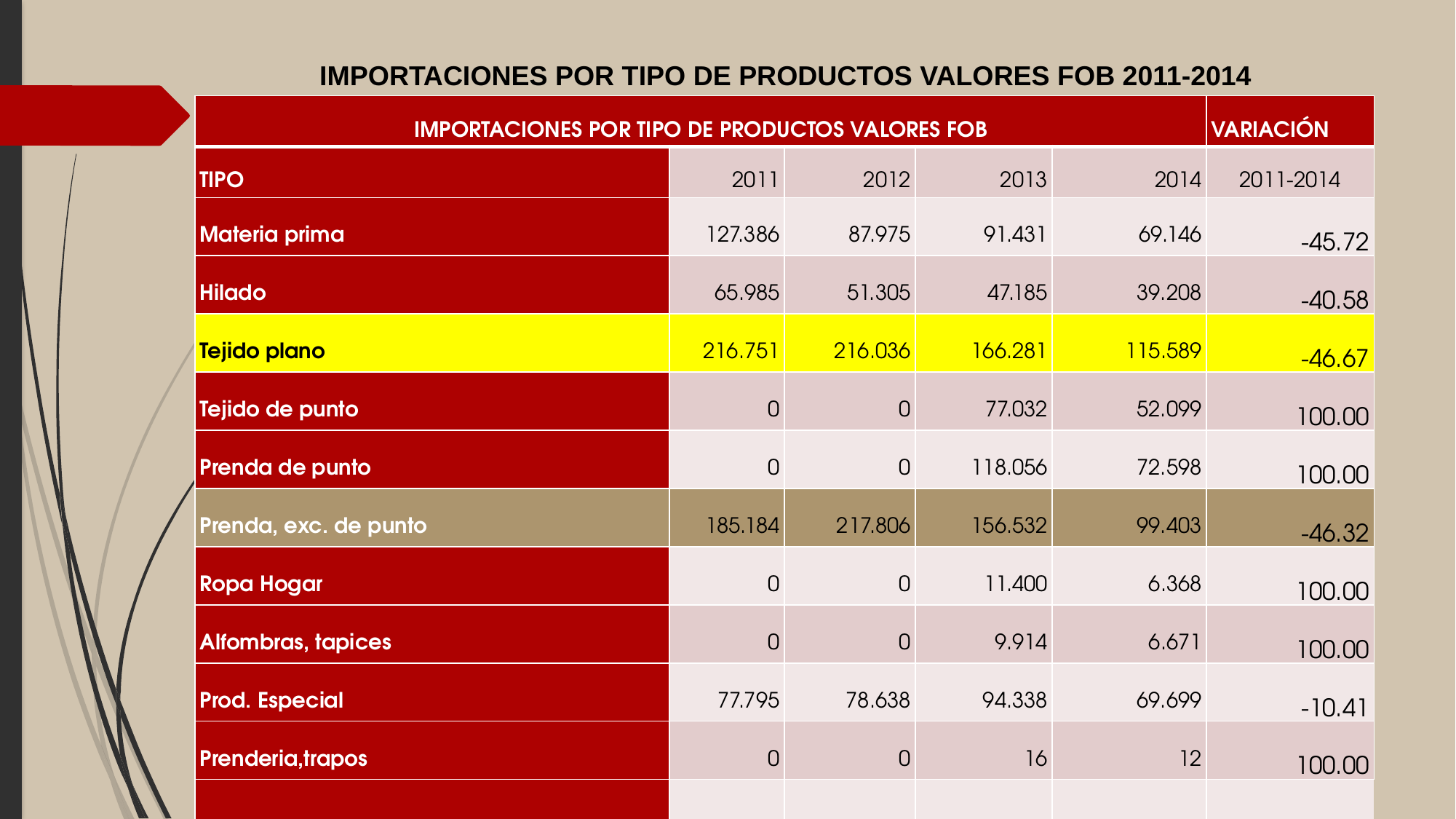

IMPORTACIONES POR TIPO DE PRODUCTOS VALORES FOB 2011-2014
| IMPORTACIONES POR TIPO DE PRODUCTOS VALORES FOB |  |  |  |  | VARIACIÓN |
| --- | --- | --- | --- | --- | --- |
| TIPO | 2011 | 2012 | 2013 | 2014 | 2011-2014 |
| Materia prima | 127.386 | 87.975 | 91.431 | 69.146 | -45.72 |
| Hilado | 65.985 | 51.305 | 47.185 | 39.208 | -40.58 |
| Tejido plano | 216.751 | 216.036 | 166.281 | 115.589 | -46.67 |
| Tejido de punto | 0 | 0 | 77.032 | 52.099 | 100.00 |
| Prenda de punto | 0 | 0 | 118.056 | 72.598 | 100.00 |
| Prenda, exc. de punto | 185.184 | 217.806 | 156.532 | 99.403 | -46.32 |
| Ropa Hogar | 0 | 0 | 11.400 | 6.368 | 100.00 |
| Alfombras, tapices | 0 | 0 | 9.914 | 6.671 | 100.00 |
| Prod. Especial | 77.795 | 78.638 | 94.338 | 69.699 | -10.41 |
| Prenderia,trapos | 0 | 0 | 16 | 12 | 100.00 |
|  |  |  |  |  |  |